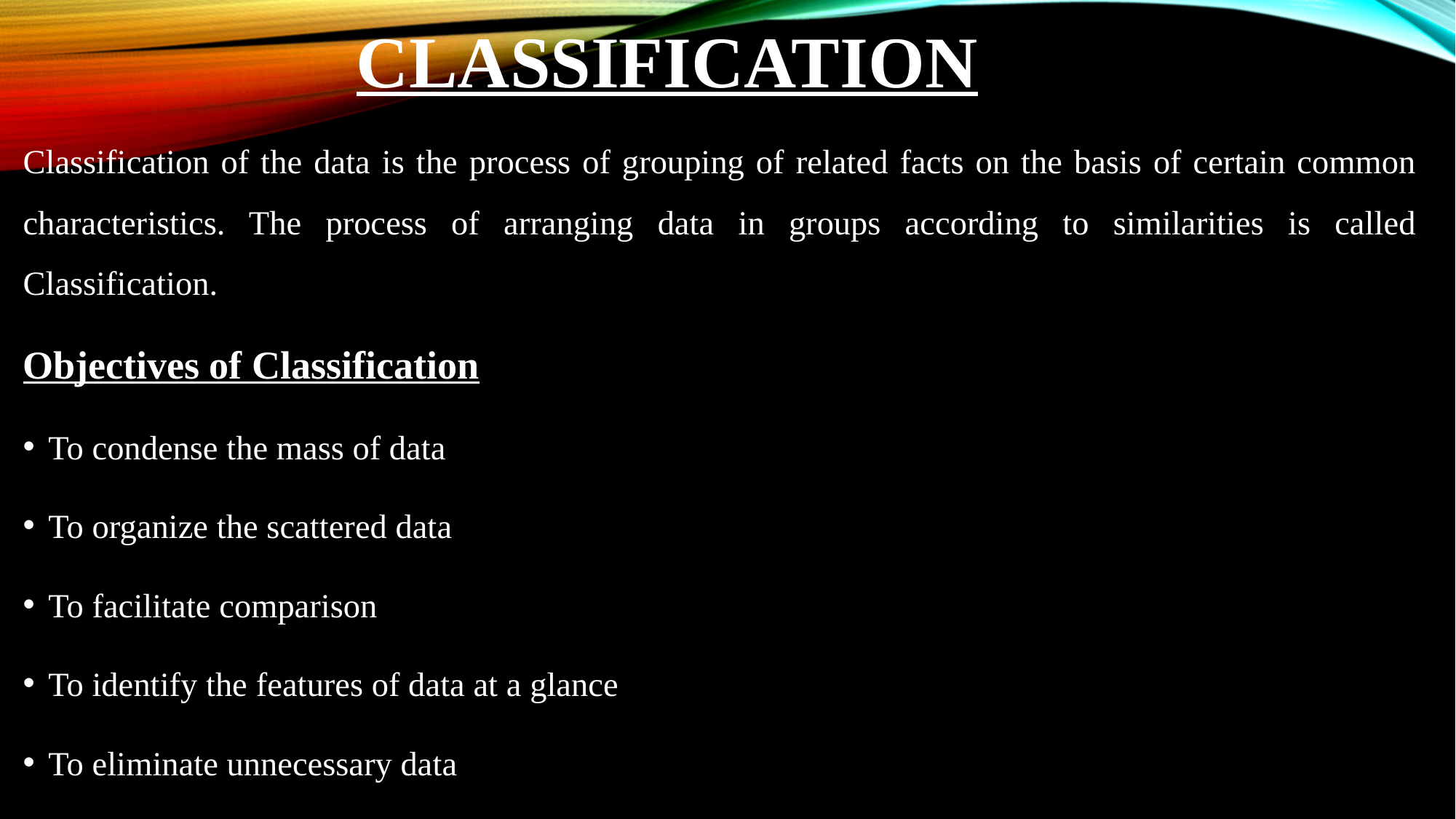

# classification
Classification of the data is the process of grouping of related facts on the basis of certain common characteristics. The process of arranging data in groups according to similarities is called Classification.
Objectives of Classification
To condense the mass of data
To organize the scattered data
To facilitate comparison
To identify the features of data at a glance
To eliminate unnecessary data